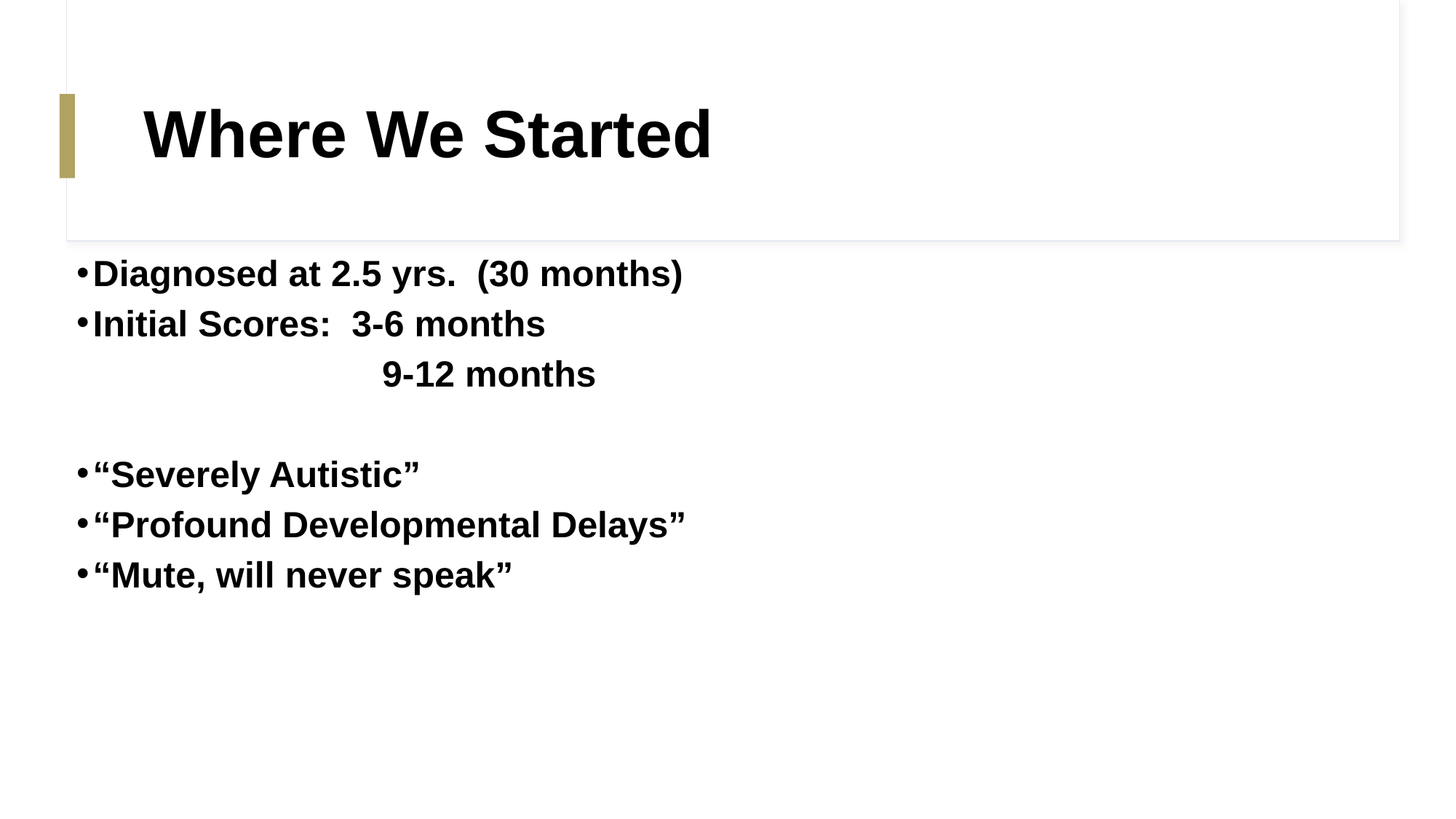

# Where We Started
Diagnosed at 2.5 yrs.  (30 months)
Initial Scores:  3-6 months
                              9-12 months

“Severely Autistic”
“Profound Developmental Delays”
“Mute, will never speak”